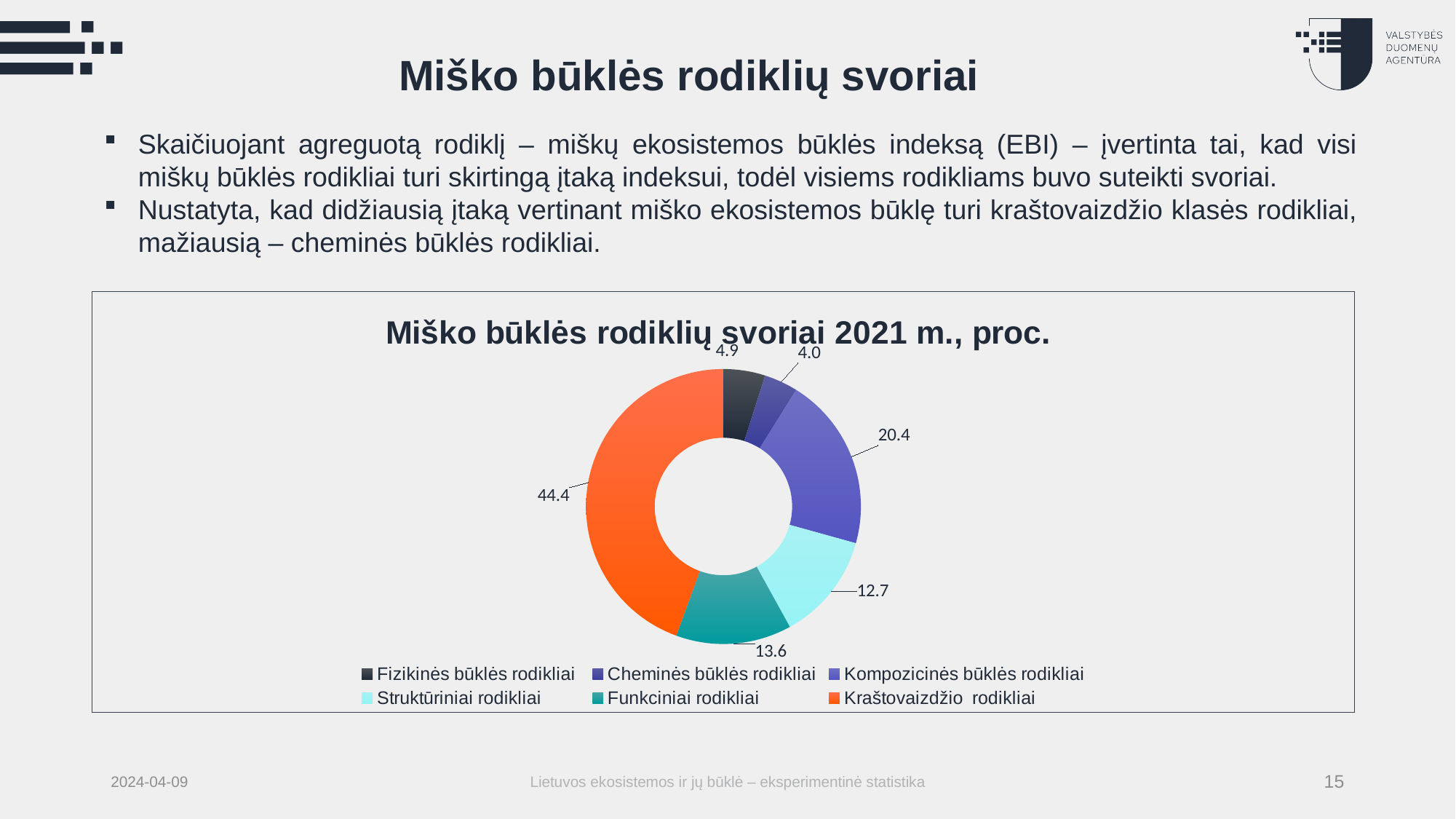

# Miško būklės rodiklių svoriai
Skaičiuojant agreguotą rodiklį – miškų ekosistemos būklės indeksą (EBI) – įvertinta tai, kad visi miškų būklės rodikliai turi skirtingą įtaką indeksui, todėl visiems rodikliams buvo suteikti svoriai.
Nustatyta, kad didžiausią įtaką vertinant miško ekosistemos būklę turi kraštovaizdžio klasės rodikliai, mažiausią – cheminės būklės rodikliai.

### Chart: Miško būklės rodiklių svoriai 2021 m., proc.

| Category | 2021 m.  |
|---|---|
| Fizikinės būklės rodikliai  | 4.914933837429112 |
| Cheminės būklės rodikliai | 3.9697542533081296 |
| Kompozicinės būklės rodikliai | 20.415879017013236 |
| Struktūriniai rodikliai  | 12.665406427221173 |
| Funkciniai rodikliai  | 13.610586011342157 |
| Kraštovaizdžio  rodikliai | 44.423440453686204 |
2024-04-09
Lietuvos ekosistemos ir jų būklė – eksperimentinė statistika
15